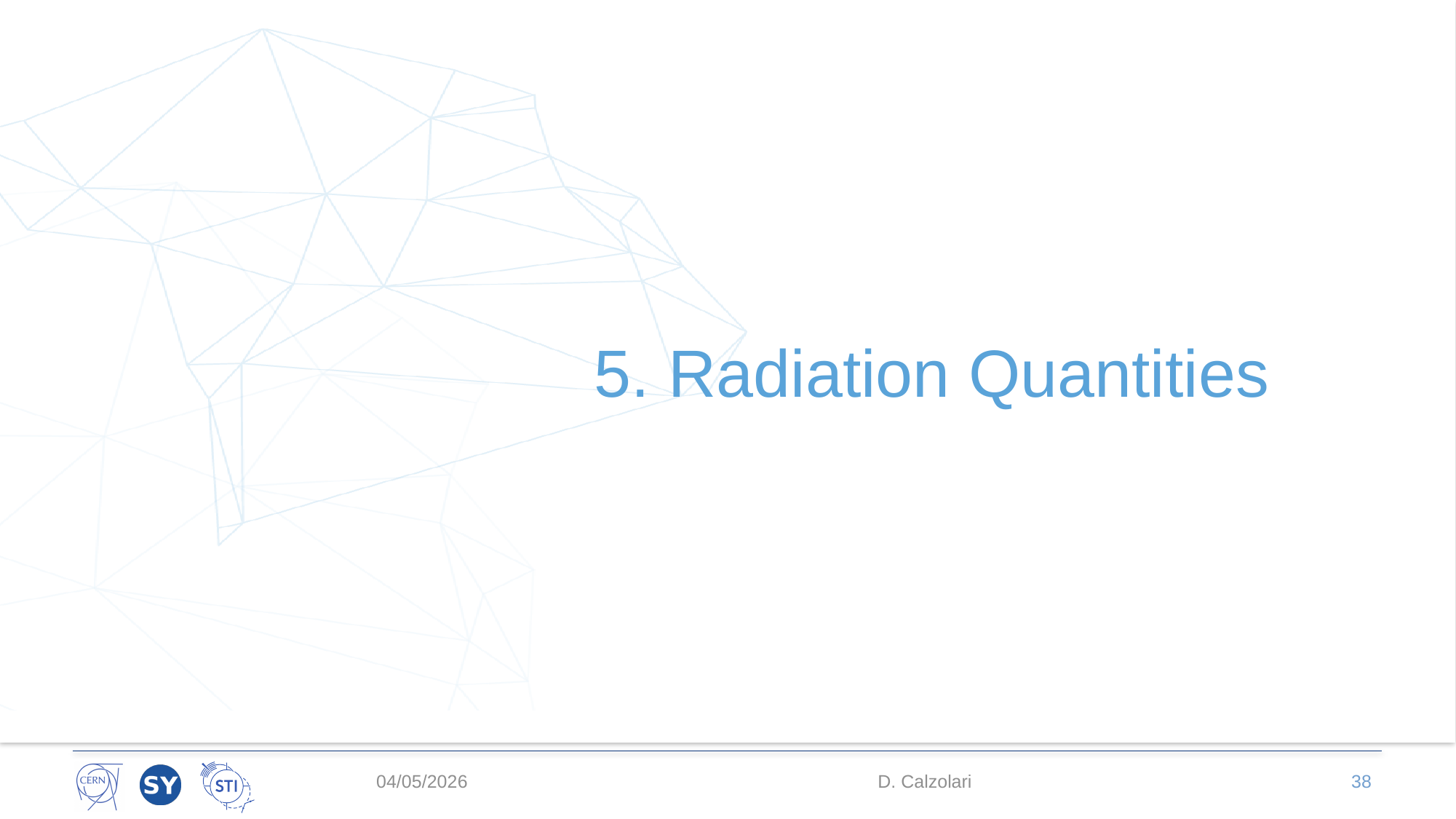

# 5. Radiation Quantities
04/05/2026
D. Calzolari
38